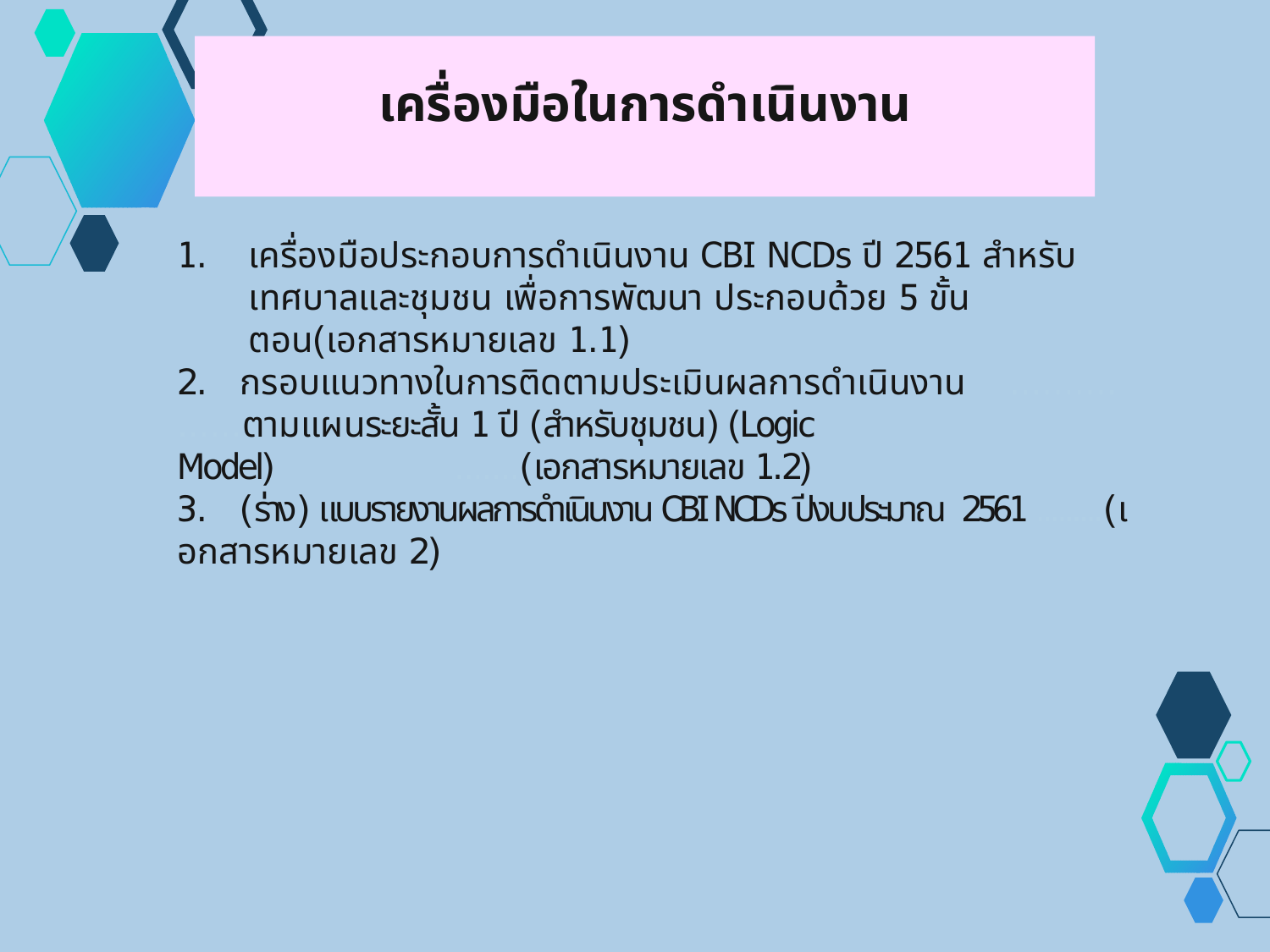

เครื่องมือในการดำเนินงาน

เครื่องมือประกอบการดำเนินงาน CBI NCDs ปี 2561 สำหรับเทศบาลและชุมชน เพื่อการพัฒนา ประกอบด้วย 5 ขั้นตอน(เอกสารหมายเลข 1.1)
2.   กรอบแนวทางในการติดตามประเมินผลการดำเนินงาน    ..........   ......ตามแผนระยะสั้น 1 ปี (สำหรับชุมชน) (Logic Model)                   .......(เอกสารหมายเลข 1.2)
3.   (ร่าง) แบบรายงานผลการดำเนินงาน CBI NCDs ปีงบประมาณ  2561 .........(เอกสารหมายเลข 2)